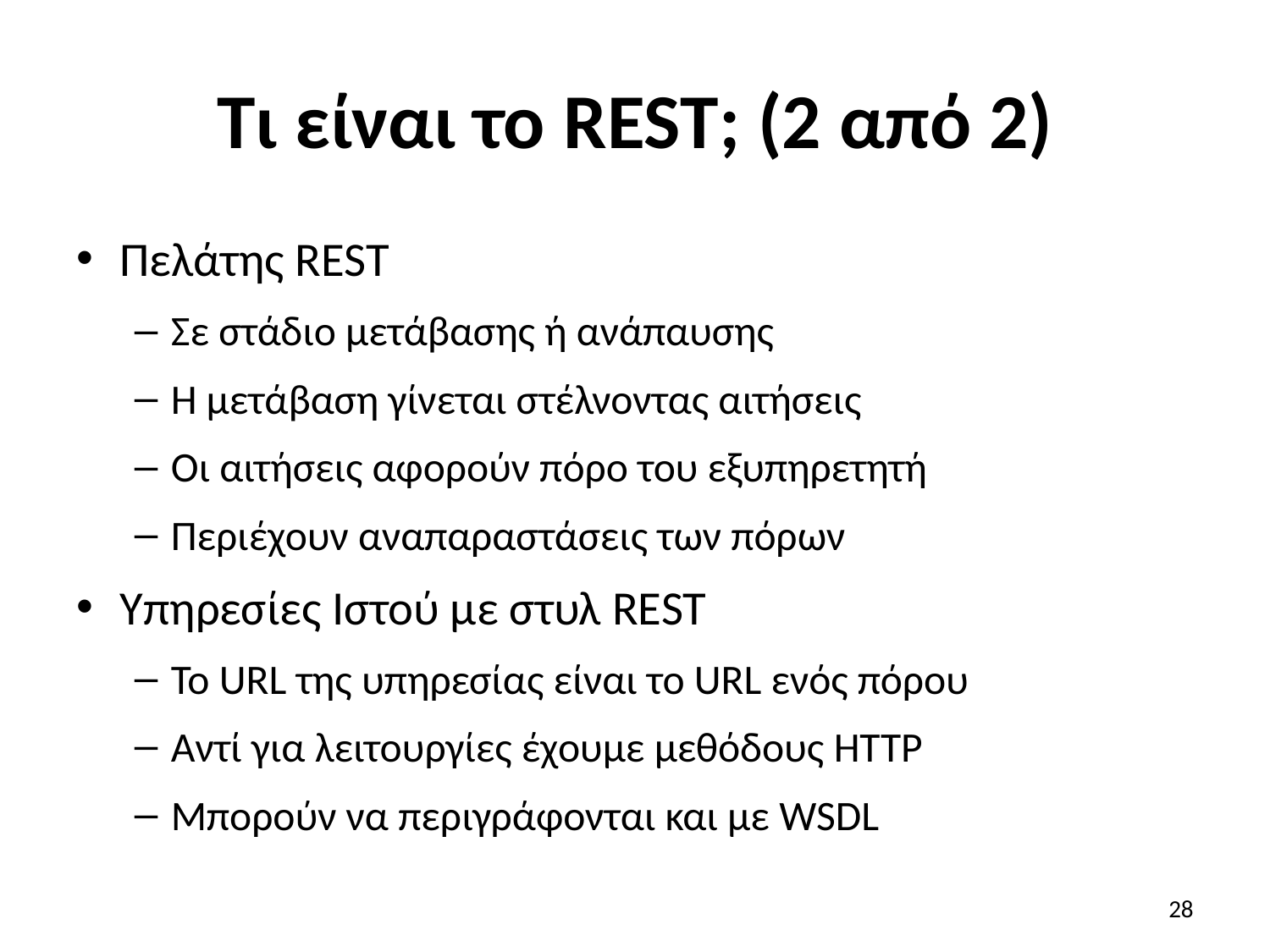

# Τι είναι το REST; (2 από 2)
Πελάτης REST
Σε στάδιο μετάβασης ή ανάπαυσης
Η μετάβαση γίνεται στέλνοντας αιτήσεις
Οι αιτήσεις αφορούν πόρο του εξυπηρετητή
Περιέχουν αναπαραστάσεις των πόρων
Υπηρεσίες Ιστού με στυλ REST
Το URL της υπηρεσίας είναι το URL ενός πόρου
Αντί για λειτουργίες έχουμε μεθόδους HTTP
Μπορούν να περιγράφονται και με WSDL
28